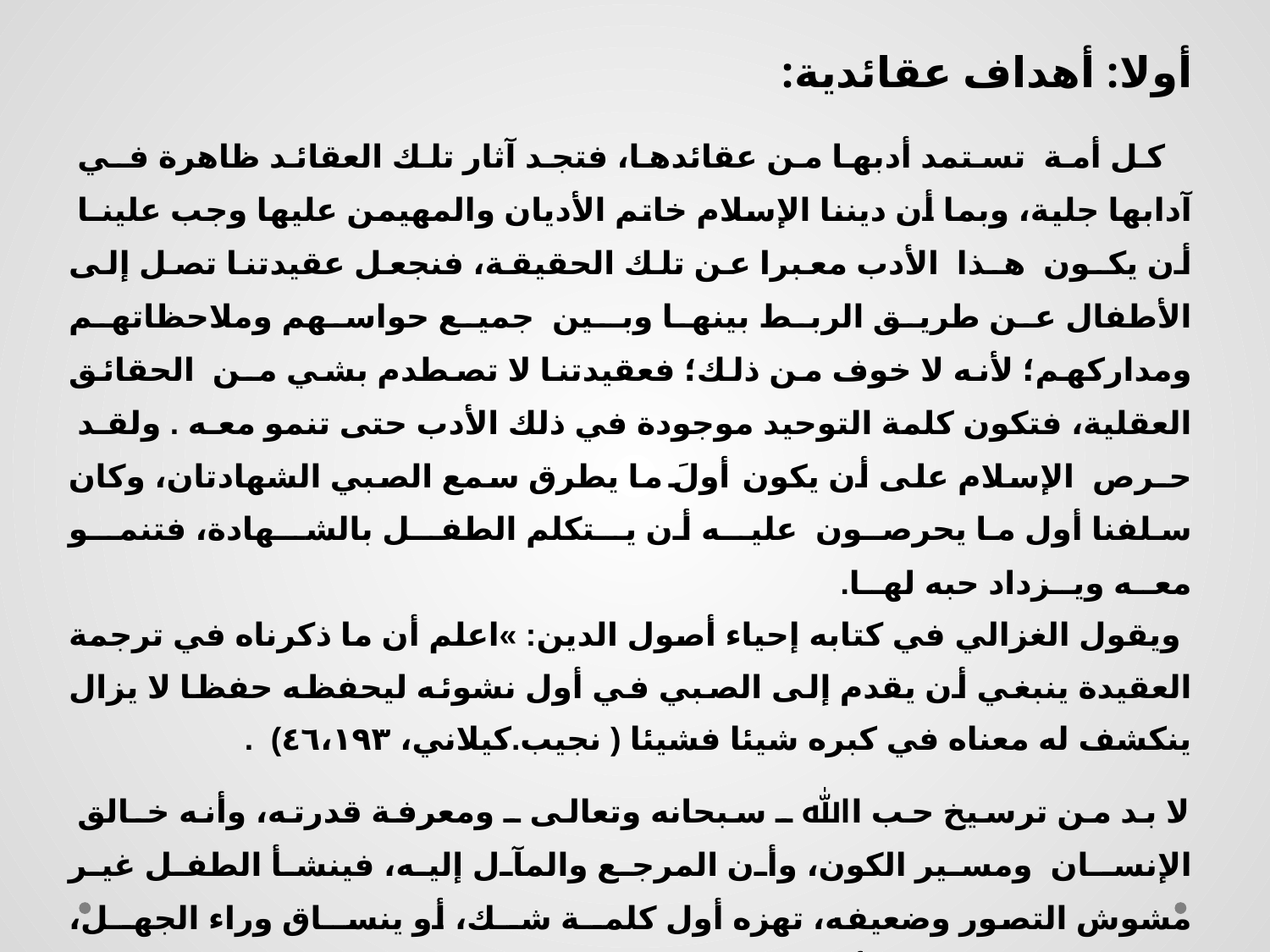

أولا: أهداف عقائدية:
   كل أمة  تستمد أدبها من عقائدها، فتجد آثار تلك العقائد ظاهرة فـي  آدابها جلية، وبما أن ديننا الإسلام خاتم الأديان والمهيمن عليها وجب علينـا  أن يكـون  هـذا  الأدب معبرا عن تلك الحقيقة، فنجعل عقيدتنا تصل إلى الأطفال عن طريق الربط بينها وبـين  جميع حواسهم وملاحظاتهم ومداركهم؛ لأنه لا خوف من ذلك؛ فعقيدتنا لا تصطدم بشي مـن  الحقائق العقلية، فتكون كلمة التوحيد موجودة في ذلك الأدب حتى تنمو معـه . ولقـد  حـرص  الإسلام على أن يكون أولَ ما يطرق سمع الصبي الشهادتان، وكان سلفنا أول ما يحرصـون  عليــه أن يــتكلم الطفــل بالشــهادة، فتنمــو معــه ويــزداد حبه لهــا.
 ويقول الغزالي في كتابه إحياء أصول الدين: »اعلم أن ما ذكرناه في ترجمة العقيدة ينبغي أن يقدم إلى الصبي في أول نشوئه ليحفظه حفظا لا يزال ينكشف له معناه في كبره شيئا فشيئا ( نجیب.كیلاني، ٤٦،١٩٣)  .
لا بد من ترسيخ حب اﷲ ـ سبحانه وتعالى ـ ومعرفة قدرته، وأنه خـالق  الإنسـان  ومسير الكون، وأن المرجع والمآل إليه، فينشأ الطفل غير مشوش التصور وضعيفه، تهزه أول كلمــة شــك، أو ينســاق وراء الجهــل، فيقــع فــي الشــرك أو البــدع المهلكــة.